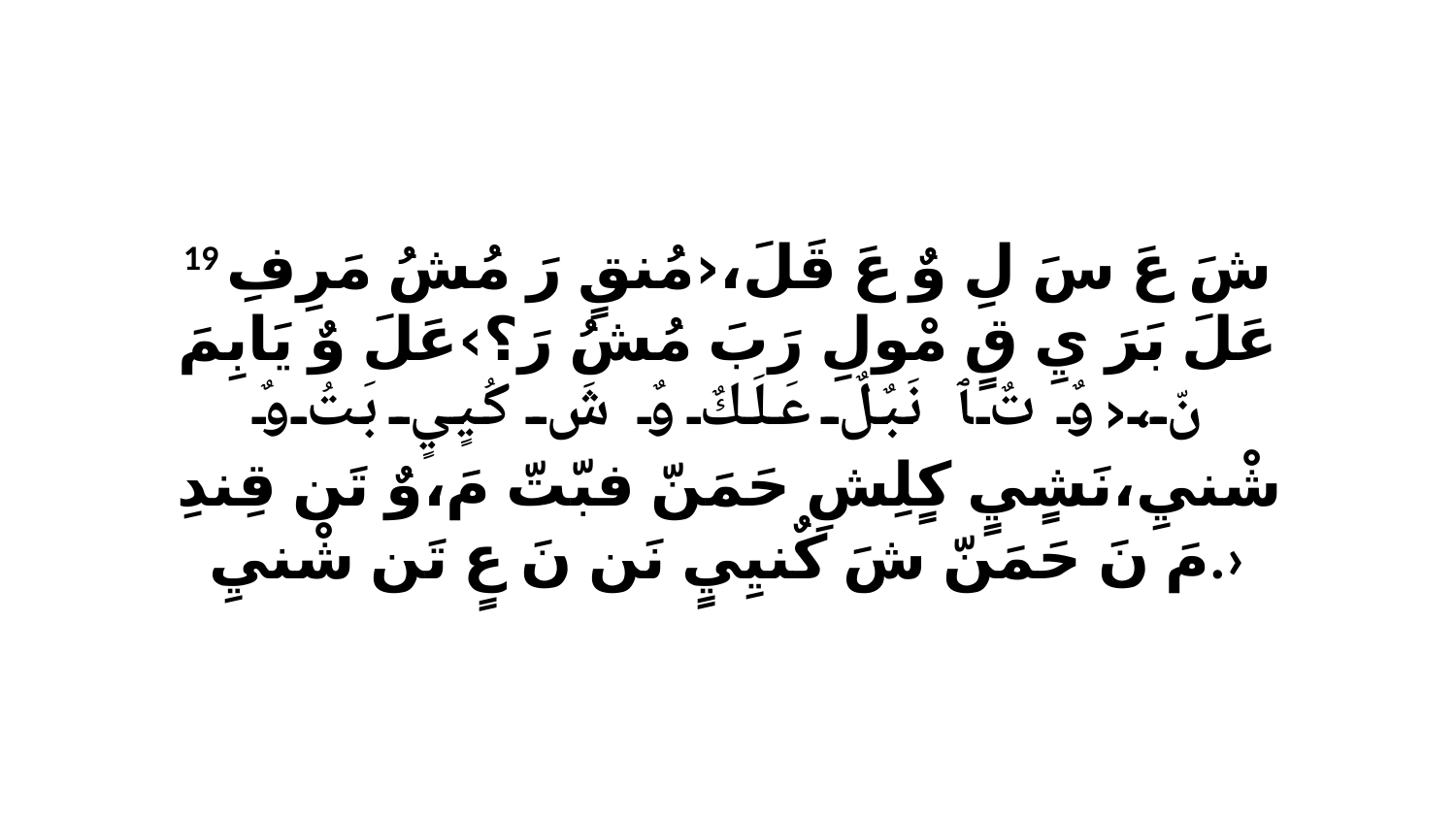

19 شَ عَ سَ لِ وٌ عَ قَلَ،‹مُنقٍ رَ مُشُ مَرِفِ عَلَ بَرَ يِ قٍ مْولِ رَبَ مُشُ رَ؟›عَلَ وٌ يَابِمَ نّ،‹وٌ تٌ ﭑ نَبٌلٌ عَلَكٌ وٌ شَ كُيٍيٍ بَتُ وٌ شْنيِ،نَشٍيٍ كٍلِشِ حَمَنّ فبّتّ مَ،وٌ تَن قِندِ مَ نَ حَمَنّ شَ كٌنيِيٍ نَن نَ عٍ تَن شْنيِ.›